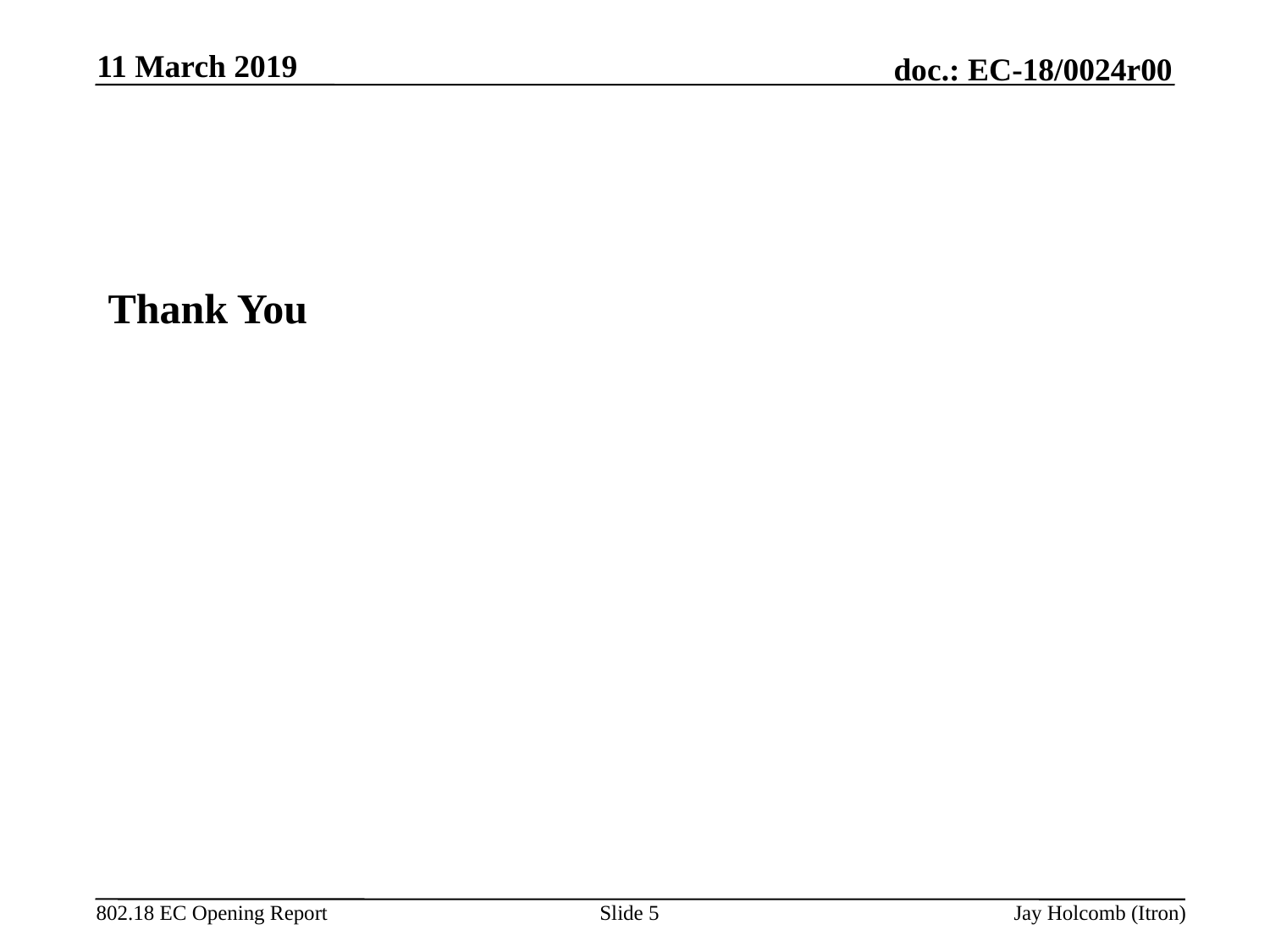

11 March 2019
Thank You
Slide 5
Jay Holcomb (Itron)